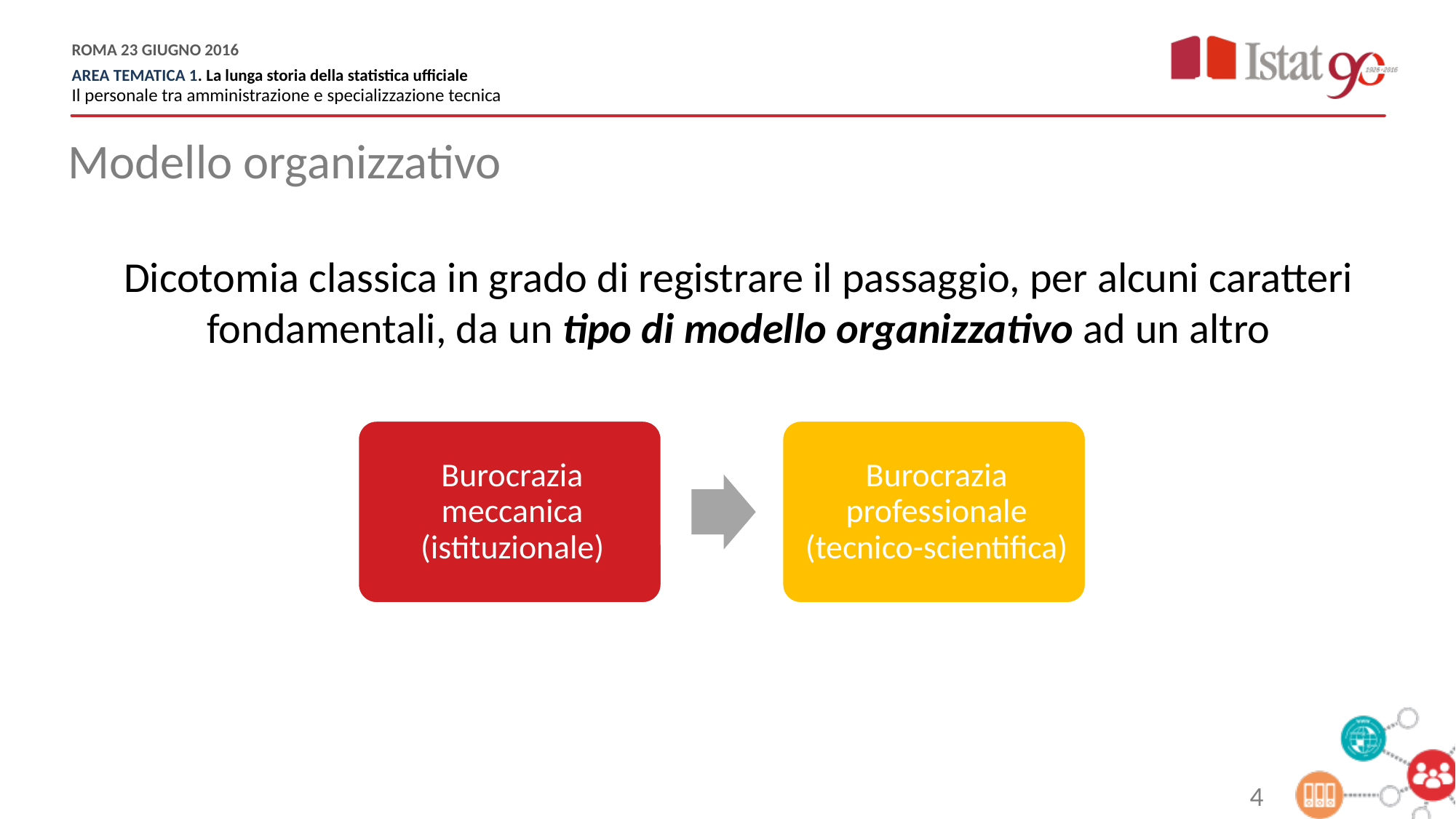

Modello organizzativo
Dicotomia classica in grado di registrare il passaggio, per alcuni caratteri fondamentali, da un tipo di modello organizzativo ad un altro
Burocrazia meccanica (istituzionale)

Burocrazia professionale (tecnico-scientifica)
4